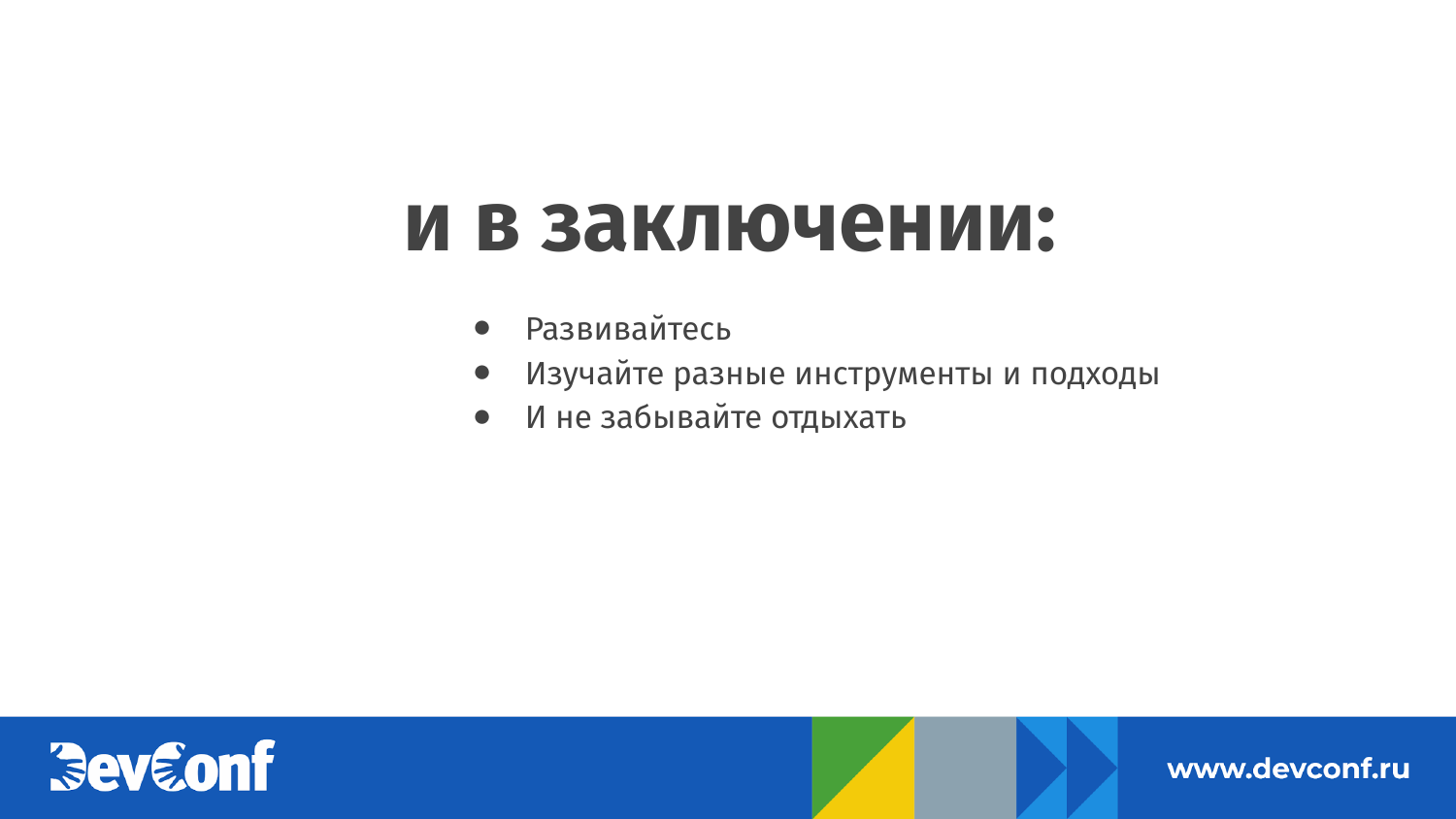

и в заключении:
Развивайтесь
Изучайте разные инструменты и подходы
И не забывайте отдыхать